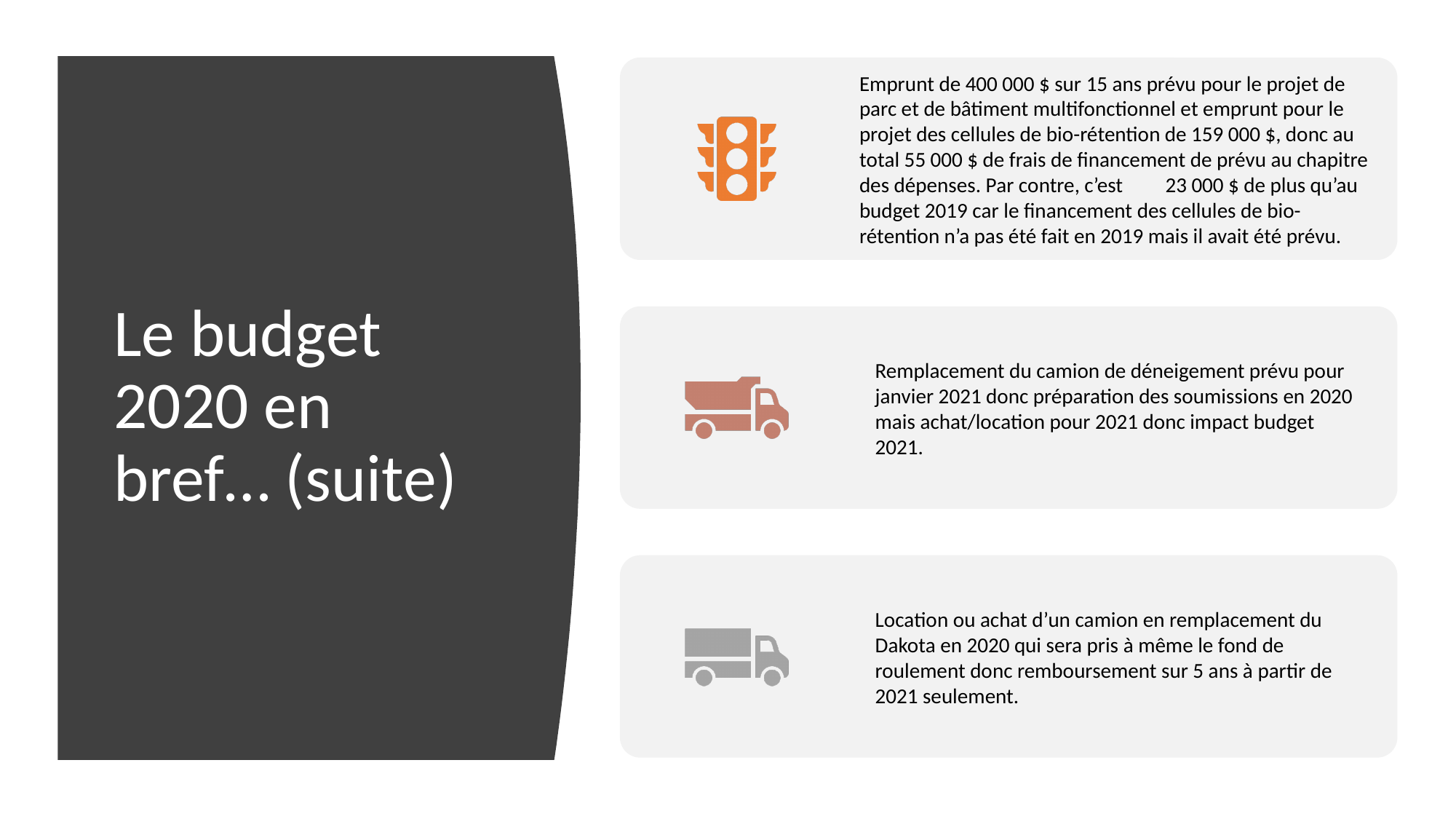

Emprunt de 400 000 $ sur 15 ans prévu pour le projet de parc et de bâtiment multifonctionnel et emprunt pour le projet des cellules de bio-rétention de 159 000 $, donc au total 55 000 $ de frais de financement de prévu au chapitre des dépenses. Par contre, c’est         23 000 $ de plus qu’au budget 2019 car le financement des cellules de bio-rétention n’a pas été fait en 2019 mais il avait été prévu.
Remplacement du camion de déneigement prévu pour janvier 2021 donc préparation des soumissions en 2020 mais achat/location pour 2021 donc impact budget 2021.
Location ou achat d’un camion en remplacement du Dakota en 2020 qui sera pris à même le fond de roulement donc remboursement sur 5 ans à partir de 2021 seulement.

# Le budget 2020 en bref… (suite)